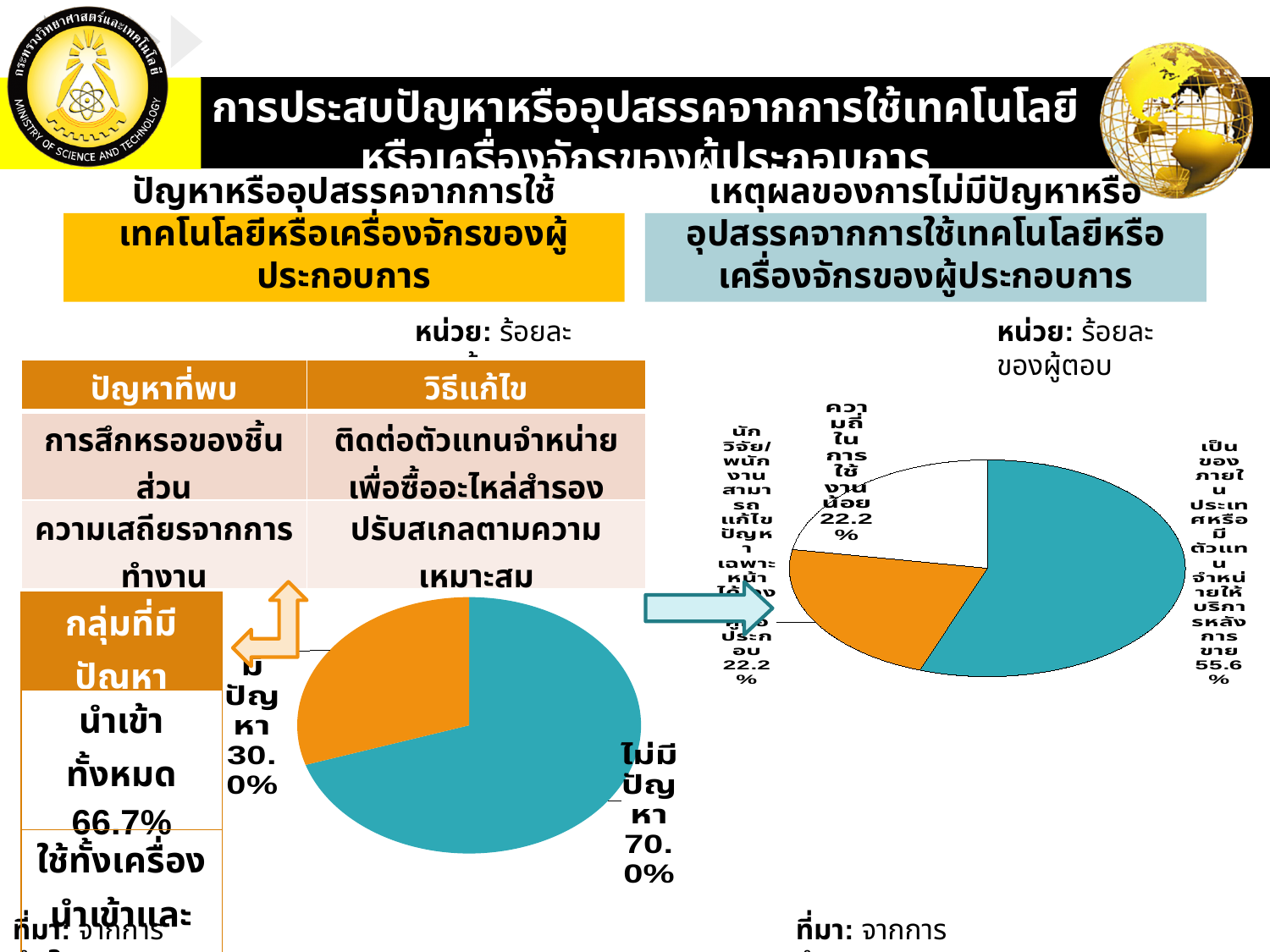

การประสบปัญหาหรืออุปสรรคจากการใช้เทคโนโลยีหรือเครื่องจักรของผู้ประกอบการ
ปัญหาหรืออุปสรรคจากการใช้เทคโนโลยีหรือเครื่องจักรของผู้ประกอบการ
เหตุผลของการไม่มีปัญหาหรืออุปสรรคจากการใช้เทคโนโลยีหรือเครื่องจักรของผู้ประกอบการ
หน่วย: ร้อยละของผู้ตอบ
หน่วย: ร้อยละของผู้ตอบ

### Chart

| Category | Sales |
|---|---|
| เป็นของภายในประเทศหรือมีตัวแทนจำหน่ายให้บริการหลังการขาย | 55.55555555555556 |
| นักวิจัย/พนักงานสามารถแก้ไขปัญหาเฉพาะหน้าได้เองตามคู่มือประกอบ | 22.222222222221916 |
| ความถี่ในการใช้งานน้อย | 22.222222222221916 |
| ปัญหาที่พบ | วิธีแก้ไข |
| --- | --- |
| การสึกหรอของชิ้นส่วน | ติดต่อตัวแทนจำหน่ายเพื่อซื้ออะไหล่สำรอง |
| ความเสถียรจากการทำงาน | ปรับสเกลตามความเหมาะสม |

### Chart

| Category | Sales |
|---|---|
| ไม่มีปัญหา | 70.0 |
| มีปัญหา | 30.0 |

| กลุ่มที่มีปัญหา |
| --- |
| นำเข้า ทั้งหมด 66.7% |
| ใช้ทั้งเครื่องนำเข้าและในประเทศ 33.3% |
ที่มา: จากการสำรวจ
ที่มา: จากการสำรวจ